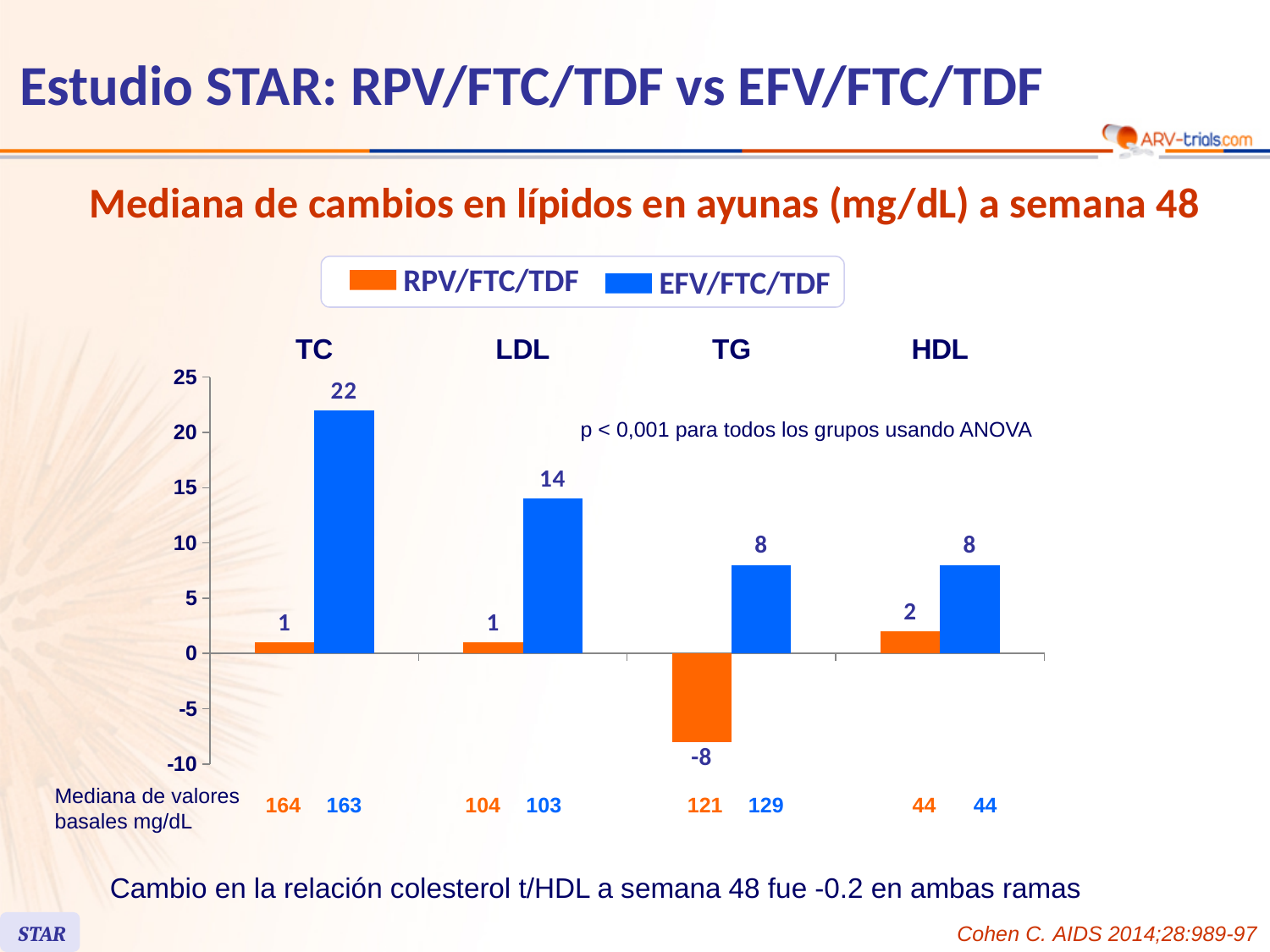

# Estudio STAR: RPV/FTC/TDF vs EFV/FTC/TDF
Mediana de cambios en lípidos en ayunas (mg/dL) a semana 48
RPV/FTC/TDF
EFV/FTC/TDF

### Chart

| Category | RPV/FTC/TDF | EFV/FTC/TDF |
|---|---|---|
| TC | 1.0 | 22.0 |
| LDL | 1.0 | 14.0 |
| TG | -8.0 | 8.0 |
| HDL | 2.0 | 8.0 |
p < 0,001 para todos los grupos usando ANOVA
Mediana de valores
basales mg/dL
164
163
104
103
121
129
44
44
Cambio en la relación colesterol t/HDL a semana 48 fue -0.2 en ambas ramas

STAR
Cohen C. AIDS 2014;28:989-97